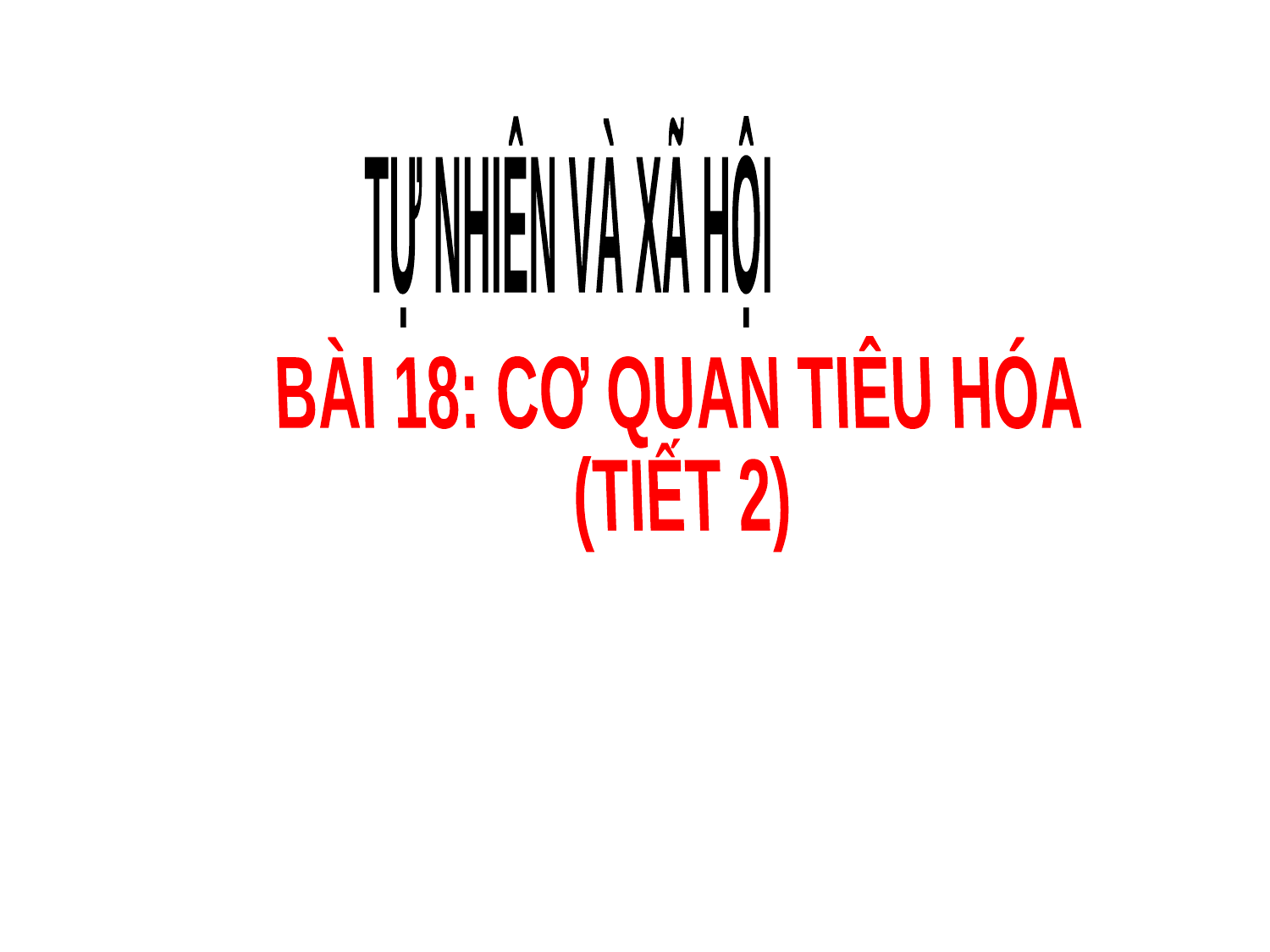

TỰ NHIÊN VÀ XÃ HỘI
BÀI 18: CƠ QUAN TIÊU HÓA
(TIẾT 2)